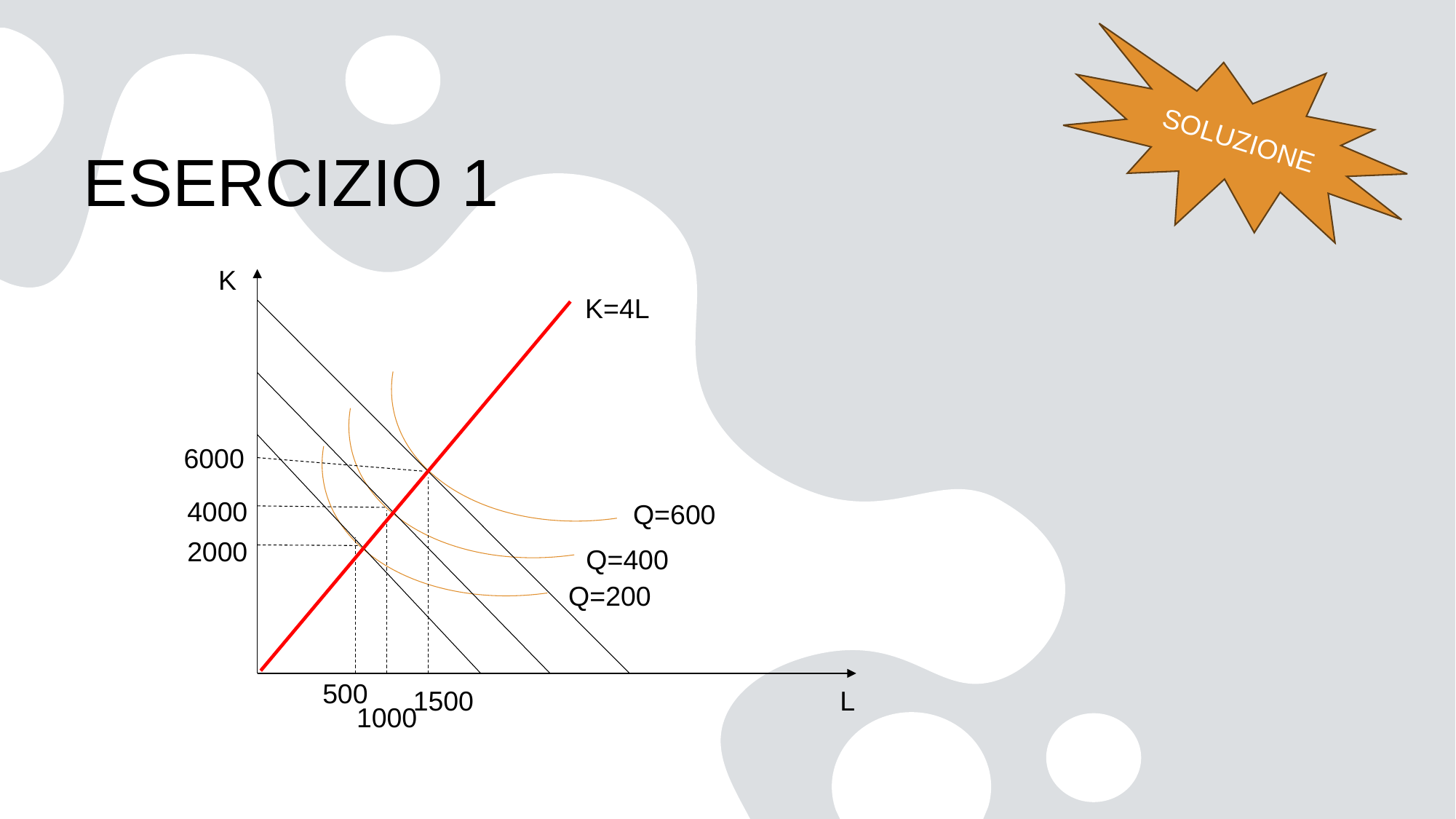

SOLUZIONE
# ESERCIZIO 1

K

K=4L

6000
4000
Q=600
2000
Q=400
Q=200
500
1500
L
1000